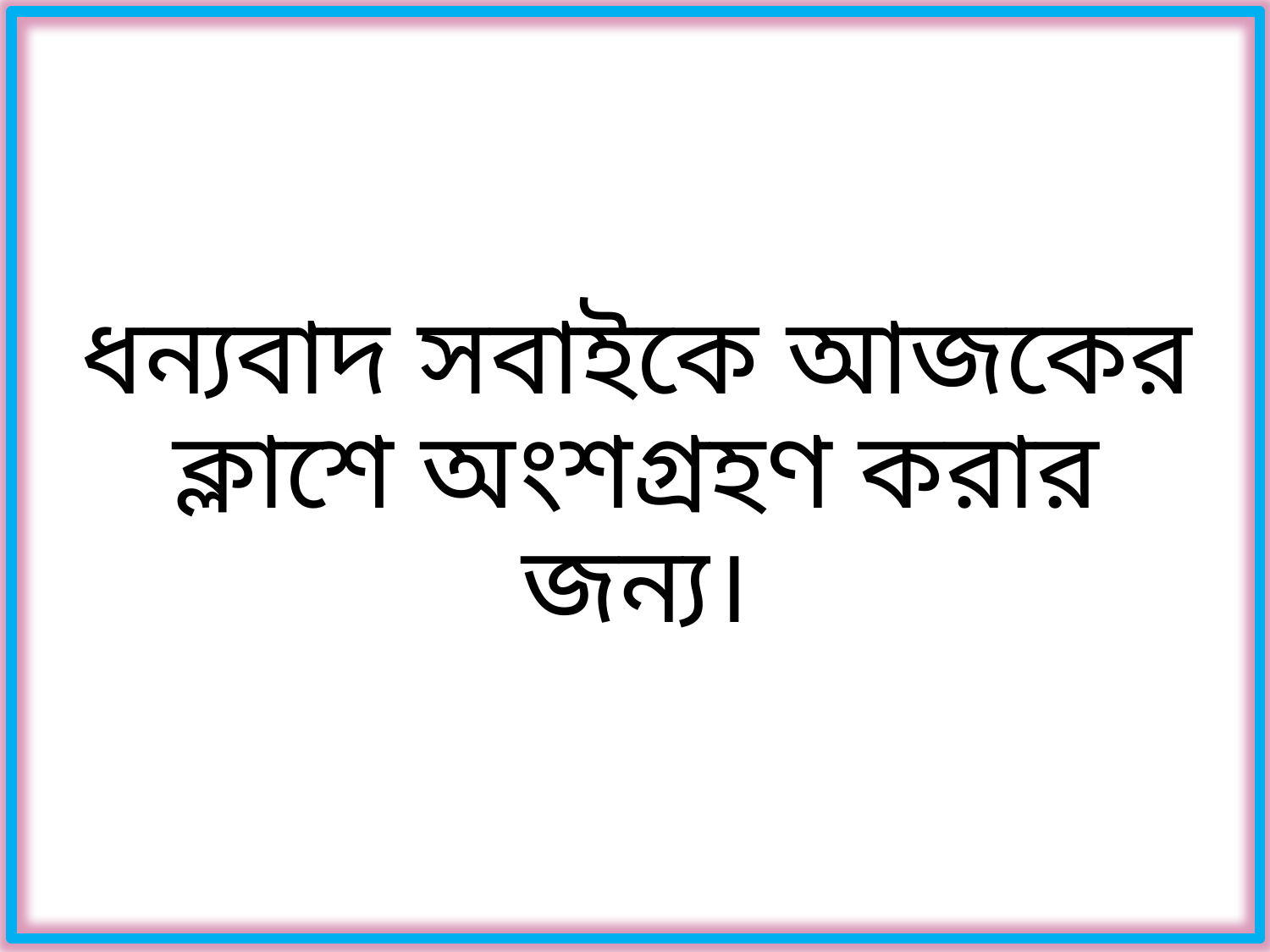

# ধন্যবাদ সবাইকে আজকের ক্লাশে অংশগ্রহণ করার জন্য।